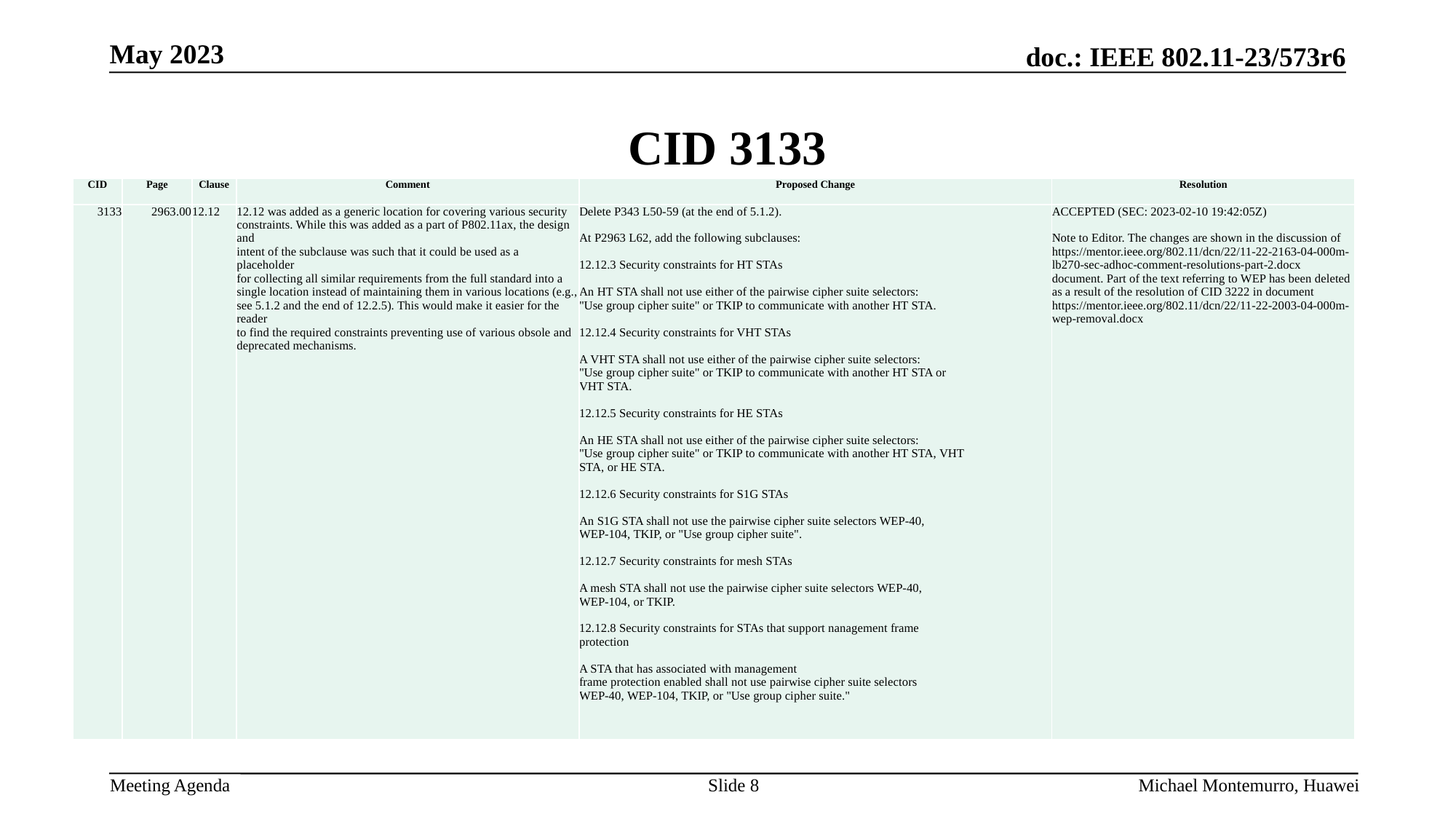

# CID 3133
| CID | Page | Clause | Comment | Proposed Change | Resolution |
| --- | --- | --- | --- | --- | --- |
| 3133 | 2963.00 | 12.12 | 12.12 was added as a generic location for covering various security constraints. While this was added as a part of P802.11ax, the design and intent of the subclause was such that it could be used as a placeholder for collecting all similar requirements from the full standard into a single location instead of maintaining them in various locations (e.g., see 5.1.2 and the end of 12.2.5). This would make it easier for the reader to find the required constraints preventing use of various obsole and deprecated mechanisms. | Delete P343 L50-59 (at the end of 5.1.2). At P2963 L62, add the following subclauses: 12.12.3 Security constraints for HT STAs An HT STA shall not use either of the pairwise cipher suite selectors: "Use group cipher suite" or TKIP to communicate with another HT STA. 12.12.4 Security constraints for VHT STAs A VHT STA shall not use either of the pairwise cipher suite selectors: "Use group cipher suite" or TKIP to communicate with another HT STA or VHT STA. 12.12.5 Security constraints for HE STAs An HE STA shall not use either of the pairwise cipher suite selectors: "Use group cipher suite" or TKIP to communicate with another HT STA, VHT STA, or HE STA. 12.12.6 Security constraints for S1G STAs An S1G STA shall not use the pairwise cipher suite selectors WEP-40, WEP-104, TKIP, or "Use group cipher suite". 12.12.7 Security constraints for mesh STAs A mesh STA shall not use the pairwise cipher suite selectors WEP-40, WEP-104, or TKIP. 12.12.8 Security constraints for STAs that support nanagement frame protection A STA that has associated with management frame protection enabled shall not use pairwise cipher suite selectors WEP-40, WEP-104, TKIP, or "Use group cipher suite." | ACCEPTED (SEC: 2023-02-10 19:42:05Z) Note to Editor. The changes are shown in the discussion of https://mentor.ieee.org/802.11/dcn/22/11-22-2163-04-000m-lb270-sec-adhoc-comment-resolutions-part-2.docx document. Part of the text referring to WEP has been deleted as a result of the resolution of CID 3222 in document https://mentor.ieee.org/802.11/dcn/22/11-22-2003-04-000m-wep-removal.docx |
Slide 8
Michael Montemurro, Huawei